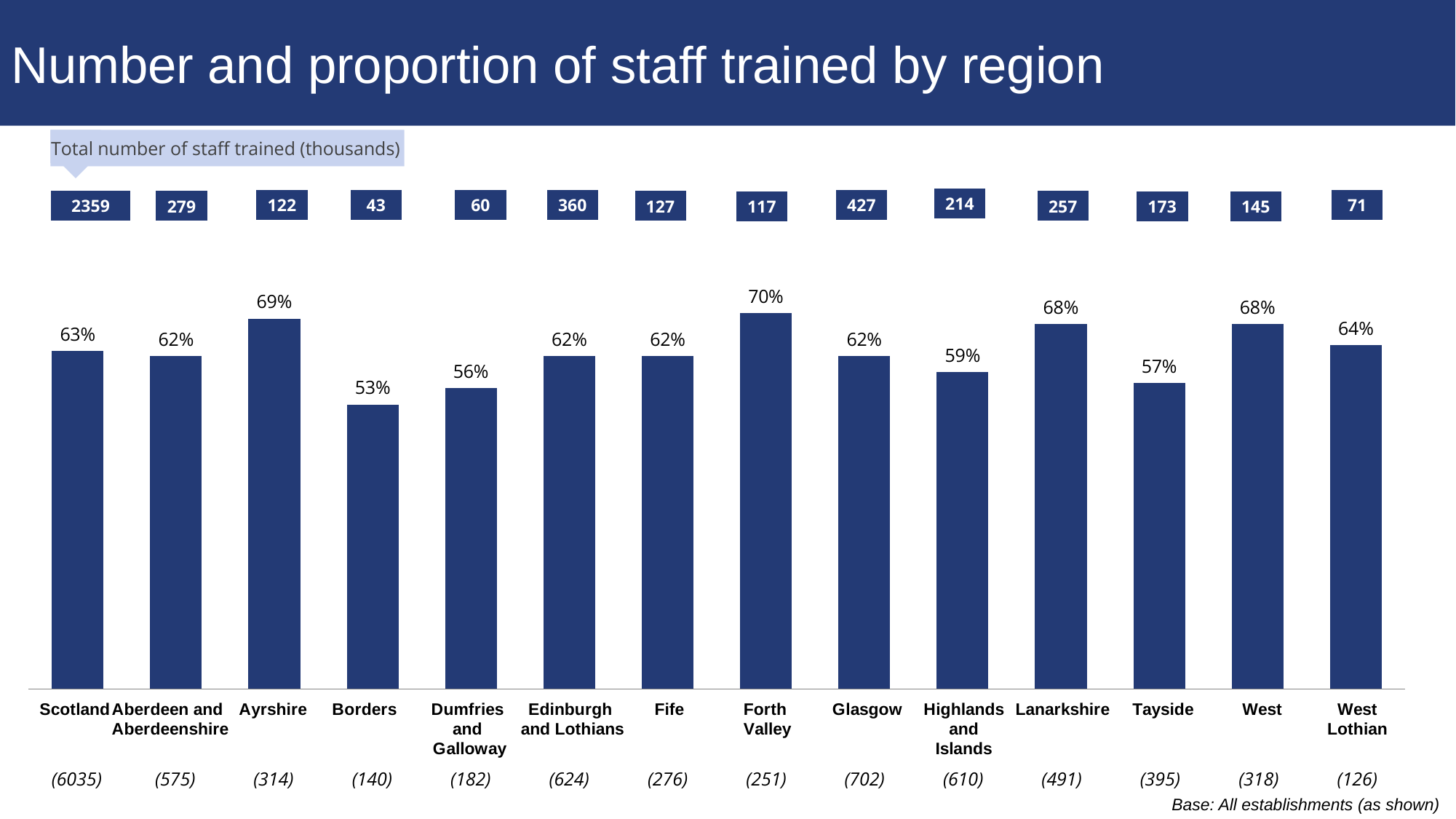

# Number and proportion of staff trained by region

Total number of staff trained (thousands)

### Chart

| Category |  |  |  |
|---|---|---|---|
| UK | None | None | None |
| England | None | None | None |
| Northern Ireland | None | None | None |
| Scotland | None | None | None |
| Wales | None | None | None |
214
60
360
427
71
122
43
2359
279
127
257
117
173
145

### Chart

| Category | 2015 |
|---|---|
| Scotland  | 0.6300000000000001 |
| Aberdeen and Aberdeenshire | 0.6200000000000001 |
| Ayrshire | 0.6900000000000001 |
| Borders | 0.53 |
| Dumfries and Galloway | 0.56 |
| Edinburgh and Lothians | 0.6200000000000001 |
| Fife | 0.6200000000000001 |
| Forth Valley | 0.7000000000000001 |
| Glasgow | 0.6200000000000001 |
| Highlands and Islands | 0.59 |
| Lanarkshire | 0.68 |
| Tayside | 0.57 |
| West | 0.68 |
| West Lothian | 0.6400000000000001 |
(6035)
(575)
(314)
(140)
(182)
(624)
(276)
(251)
(702)
(610)
(491)
(395)
(318)
(126)
Base: All establishments (as shown)